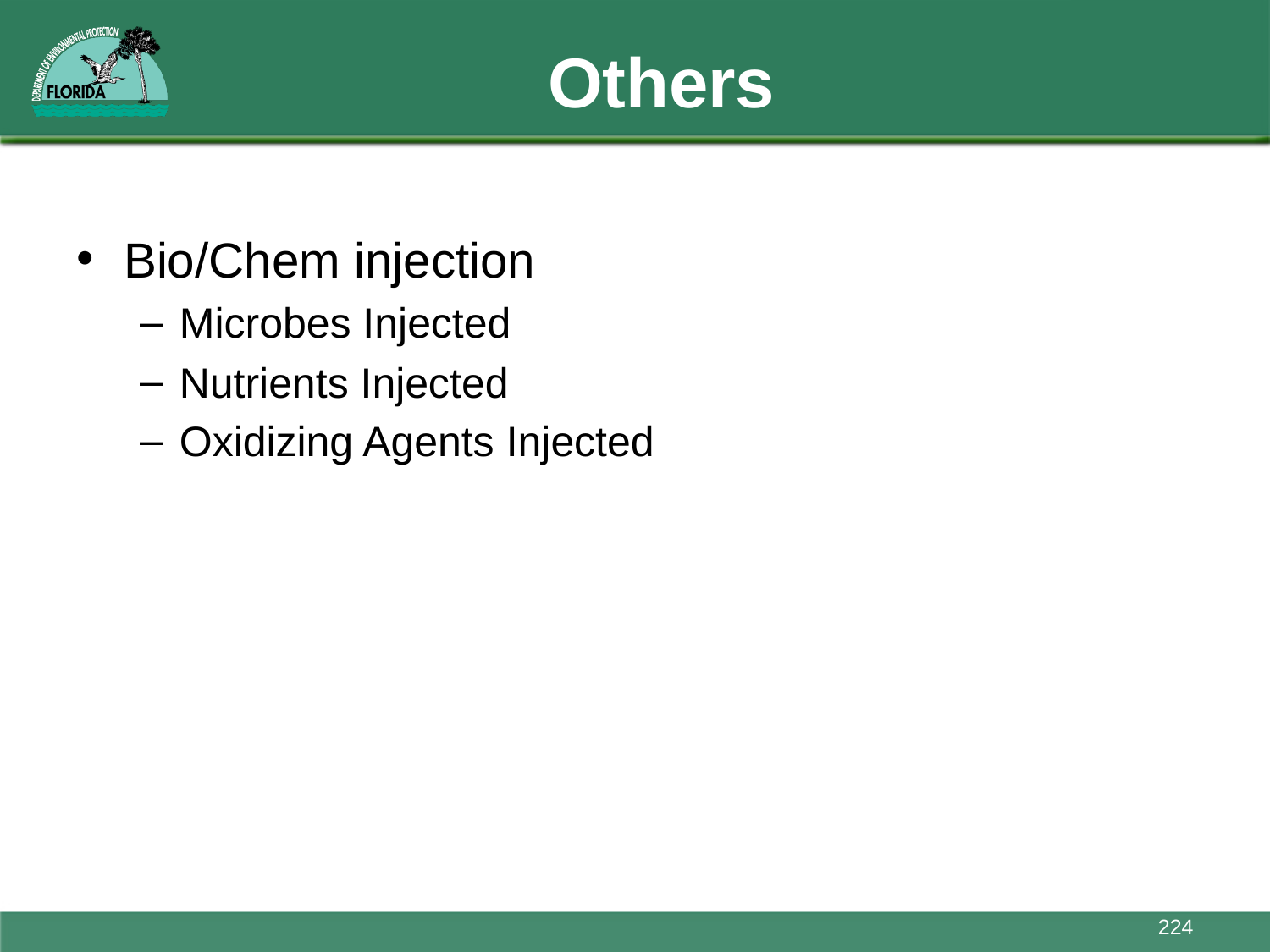

# Others
Bio/Chem injection
Microbes Injected
Nutrients Injected
Oxidizing Agents Injected
224